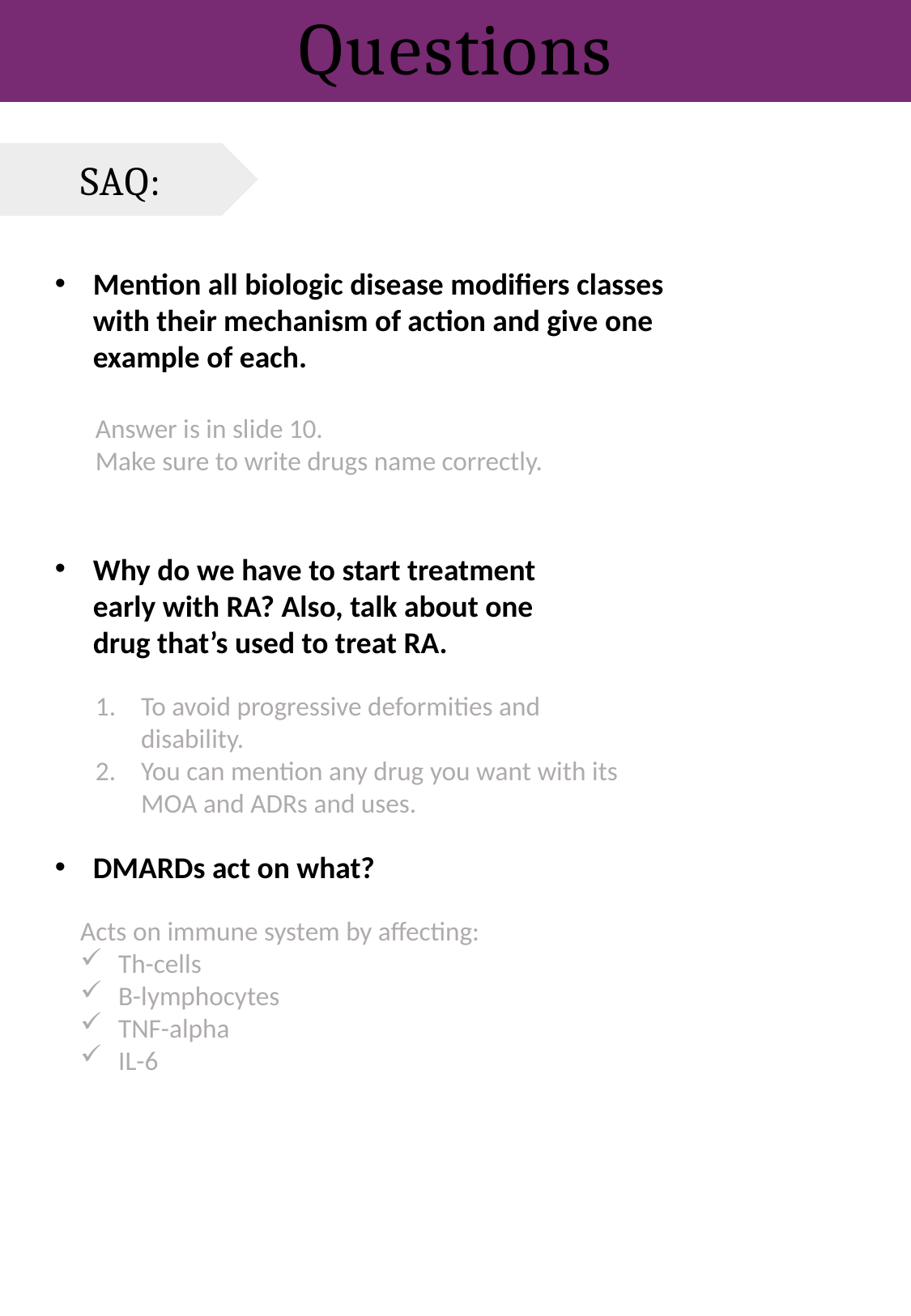

Questions
SAQ:
Mention all biologic disease modifiers classes with their mechanism of action and give one example of each.
Answer is in slide 10.
Make sure to write drugs name correctly.
Why do we have to start treatment early with RA? Also, talk about one drug that’s used to treat RA.
To avoid progressive deformities and disability.
You can mention any drug you want with its MOA and ADRs and uses.
DMARDs act on what?
Acts on immune system by affecting:
Th-cells
B-lymphocytes
TNF-alpha
IL-6